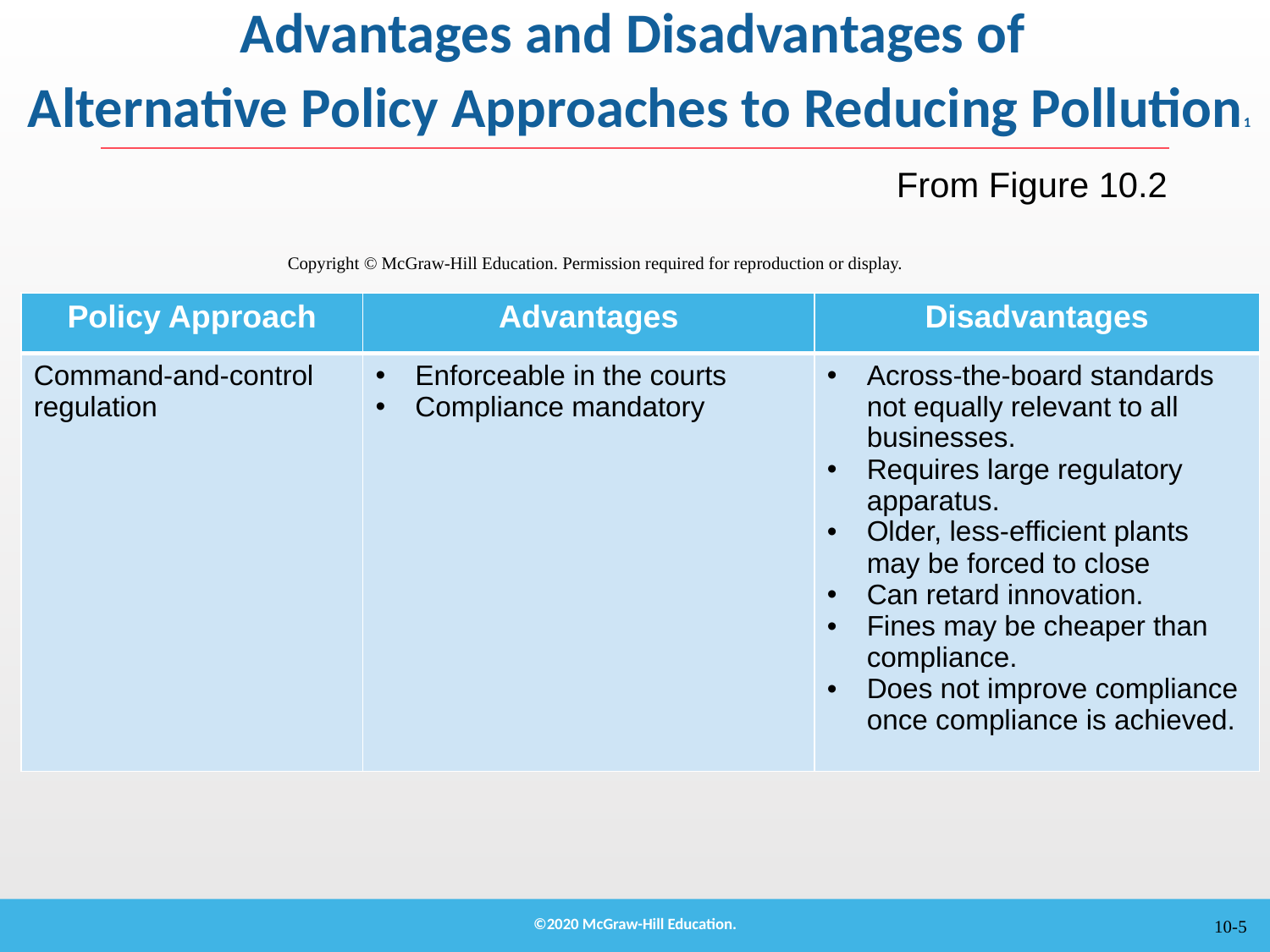

Advantages and Disadvantages of
Alternative Policy Approaches to Reducing Pollution1
From Figure 10.2
Copyright © McGraw-Hill Education. Permission required for reproduction or display.
| Policy Approach | Advantages | Disadvantages |
| --- | --- | --- |
| Command-and-control regulation | Enforceable in the courts Compliance mandatory | Across-the-board standards not equally relevant to all businesses. Requires large regulatory apparatus. Older, less-efficient plants may be forced to close Can retard innovation. Fines may be cheaper than compliance. Does not improve compliance once compliance is achieved. |
10-5